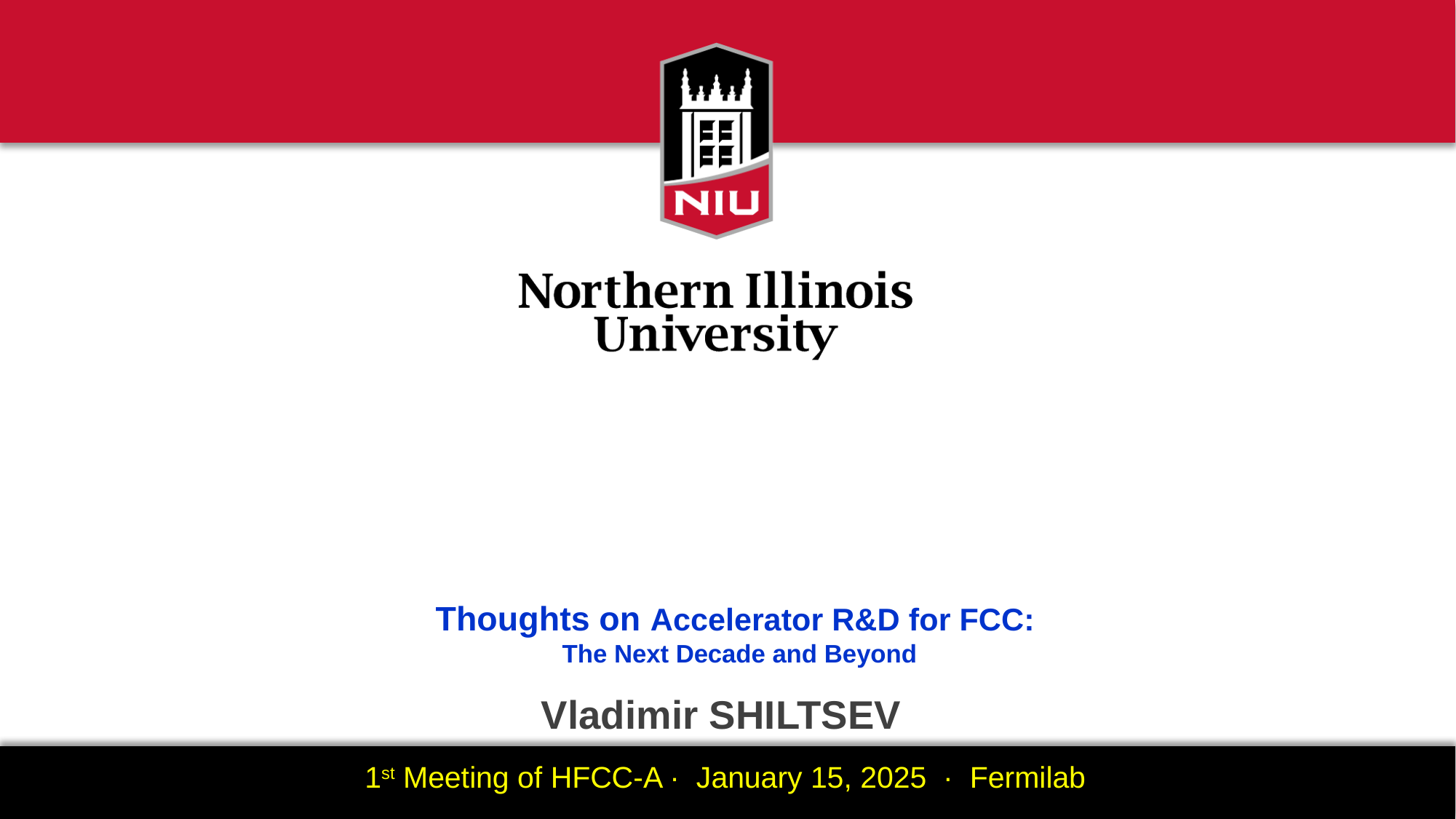

# Thoughts on Accelerator R&D for FCC: The Next Decade and Beyond
Vladimir SHILTSEV
 1st Meeting of HFCC-A ·  January 15, 2025  ·  Fermilab